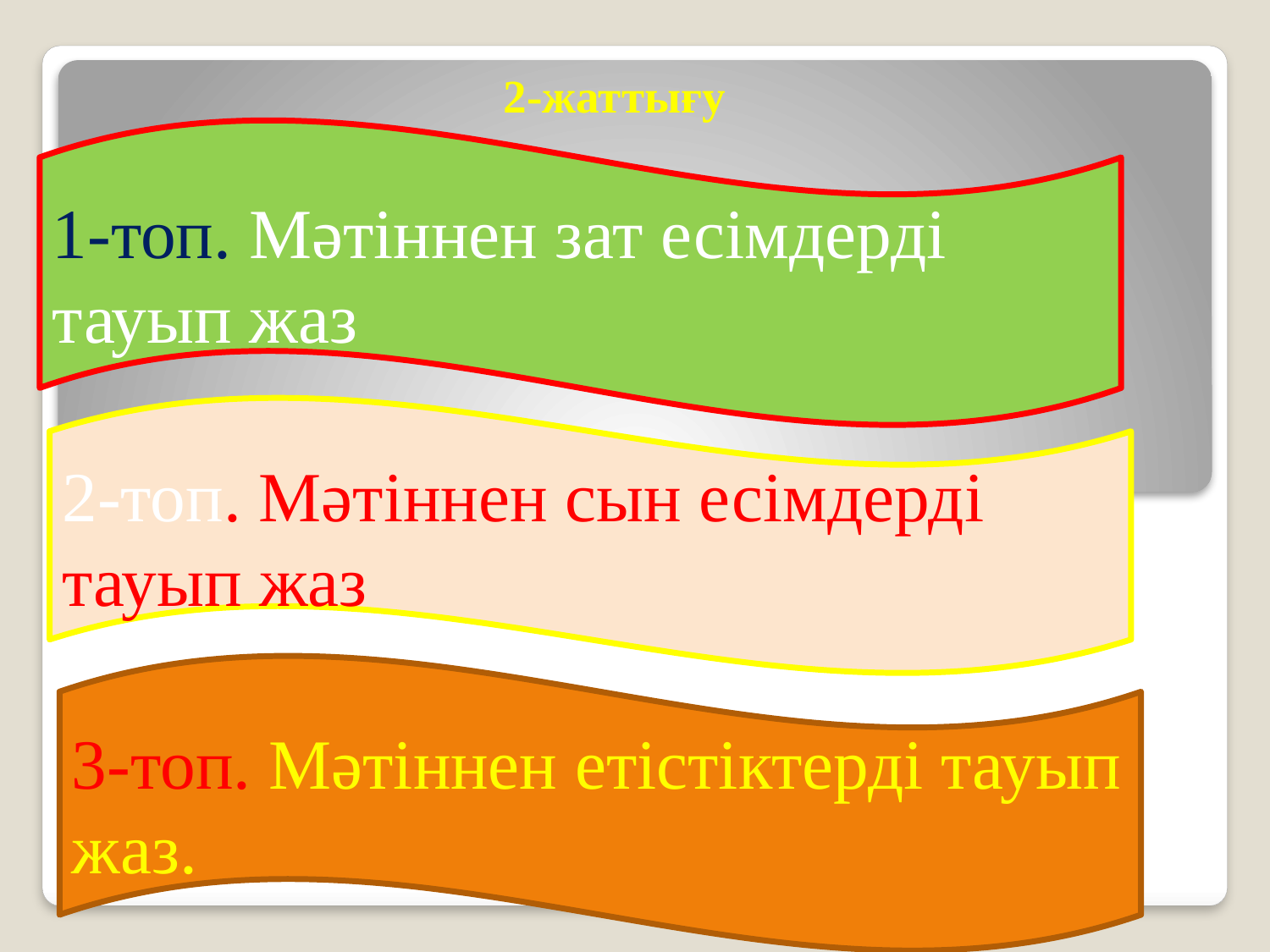

# 2-жаттығу
1-топ. Мәтіннен зат есімдерді тауып жаз
2-топ. Мәтіннен сын есімдерді тауып жаз

3-топ. Мәтіннен етістіктерді тауып жаз.